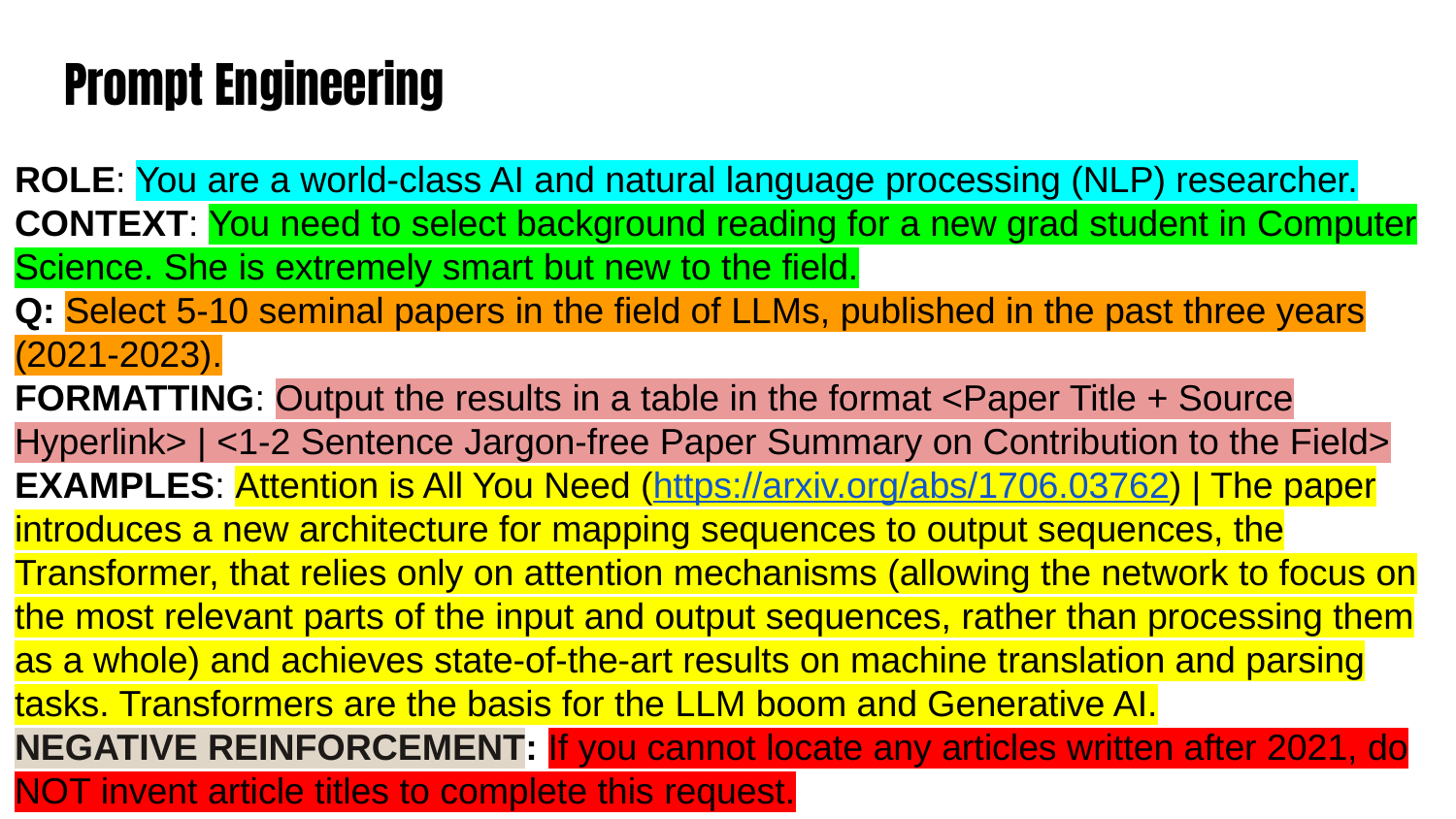

# Prompt Engineering

ROLE: You are a world-class AI and natural language processing (NLP) researcher. CONTEXT: You need to select background reading for a new grad student in Computer Science. She is extremely smart but new to the field.
Q: Select 5-10 seminal papers in the field of LLMs, published in the past three years (2021-2023).
FORMATTING: Output the results in a table in the format <Paper Title + Source Hyperlink> | <1-2 Sentence Jargon-free Paper Summary on Contribution to the Field>
EXAMPLES: Attention is All You Need (https://arxiv.org/abs/1706.03762) | The paper introduces a new architecture for mapping sequences to output sequences, the Transformer, that relies only on attention mechanisms (allowing the network to focus on the most relevant parts of the input and output sequences, rather than processing them as a whole) and achieves state-of-the-art results on machine translation and parsing tasks. Transformers are the basis for the LLM boom and Generative AI.
NEGATIVE REINFORCEMENT: If you cannot locate any articles written after 2021, do NOT invent article titles to complete this request.